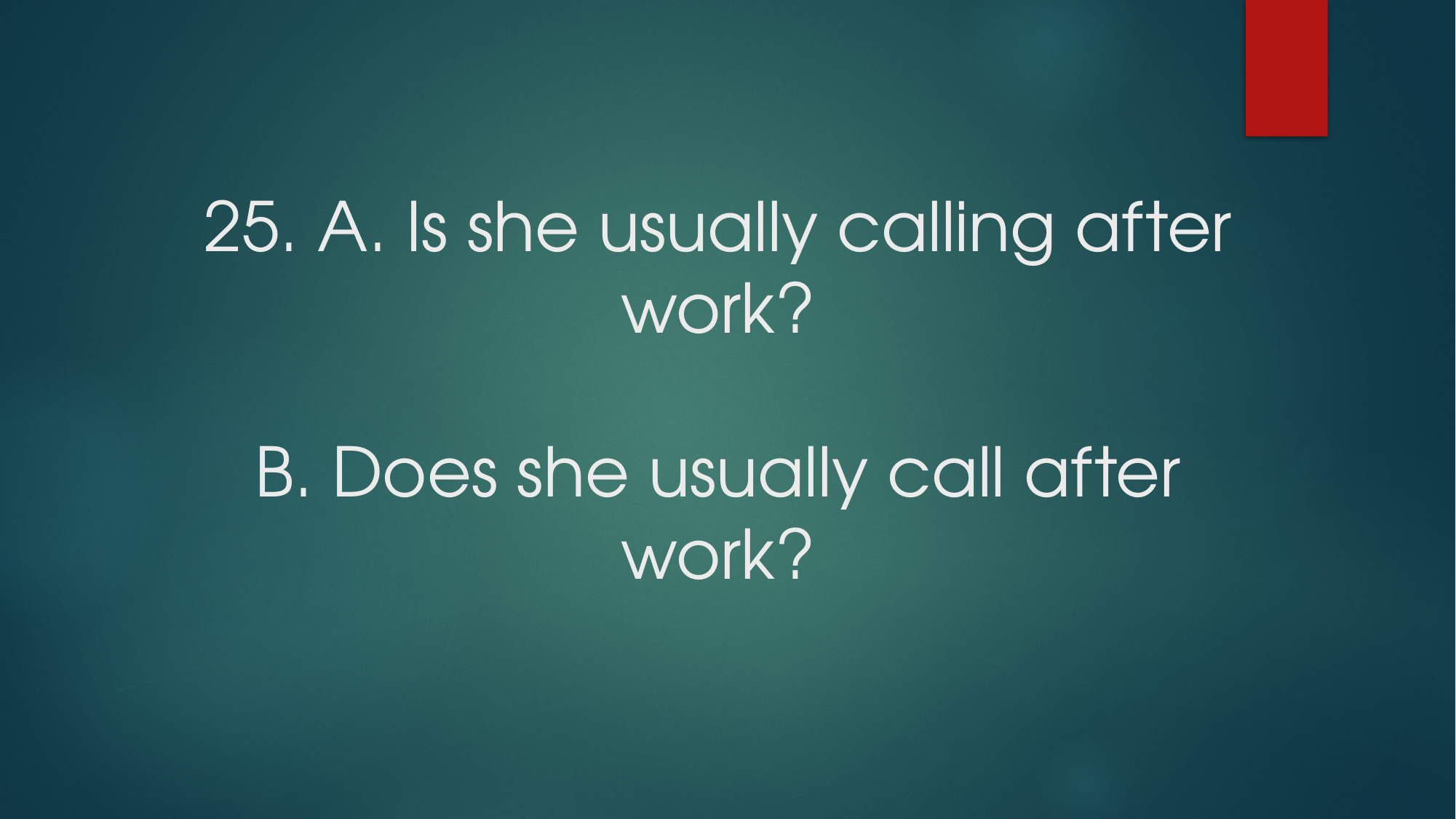

# 25. A. Is she usually calling after work? B. Does she usually call after work?